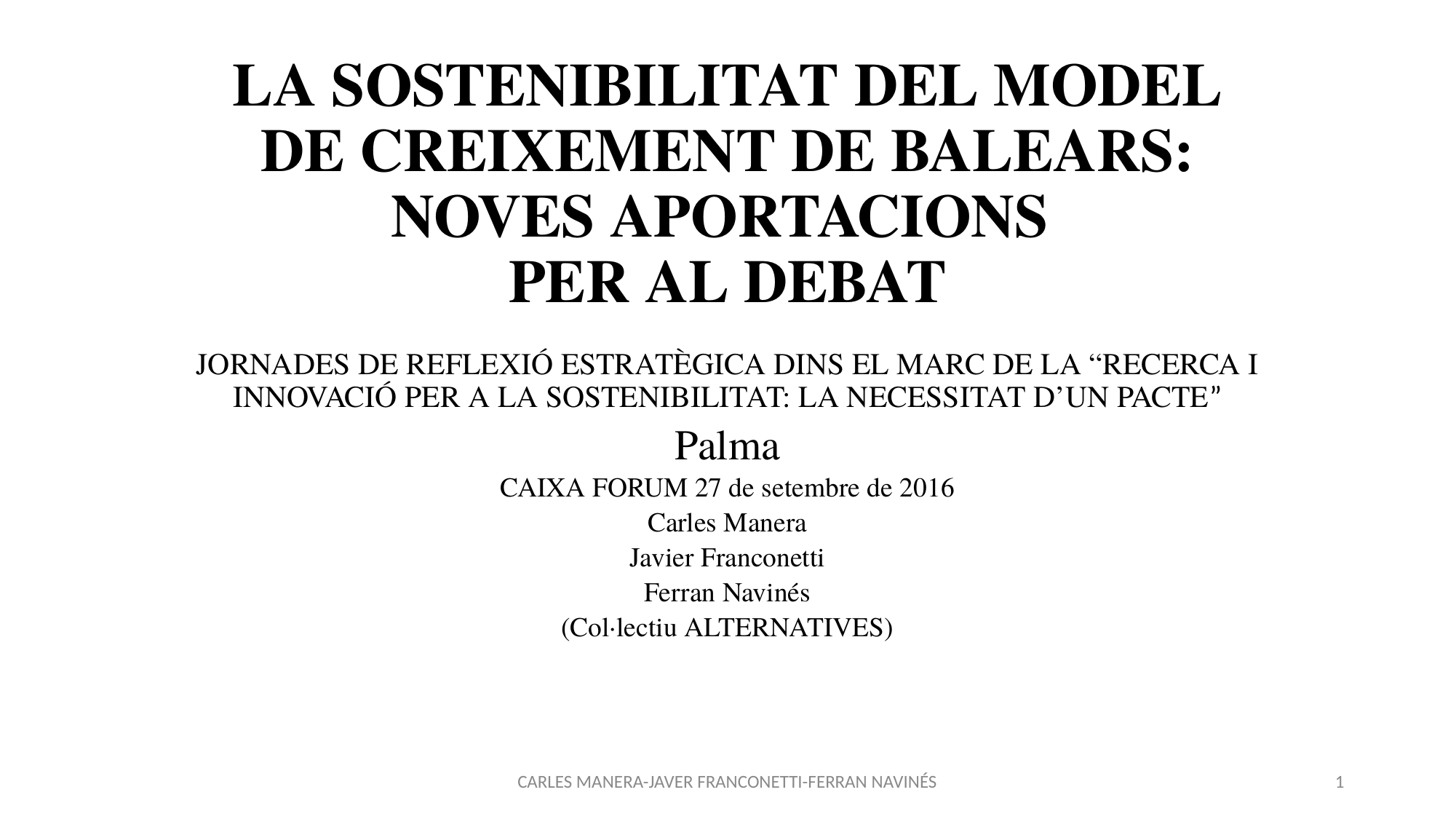

# LA SOSTENIBILITAT DEL MODEL DE CREIXEMENT DE BALEARS: NOVES APORTACIONS PER AL DEBAT JORNADES DE REFLEXIÓ ESTRATÈGICA DINS EL MARC DE LA “RECERCA I INNOVACIÓ PER A LA SOSTENIBILITAT: LA NECESSITAT D’UN PACTE”
Palma
CAIXA FORUM 27 de setembre de 2016
Carles Manera
Javier Franconetti
Ferran Navinés
(Col·lectiu ALTERNATIVES)

CARLES MANERA-JAVER FRANCONETTI-FERRAN NAVINÉS
1